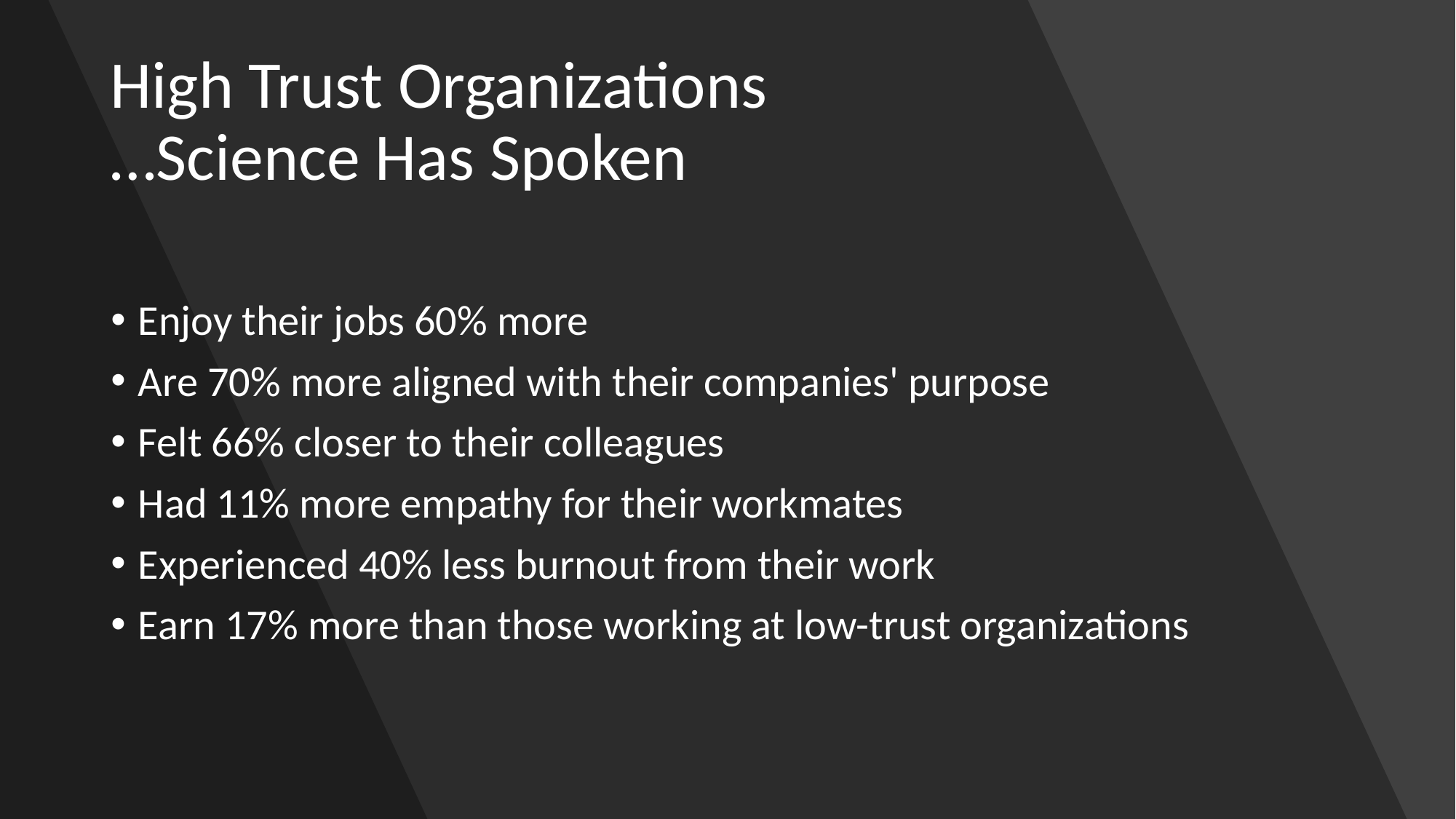

# High Trust Organizations …Science Has Spoken

Enjoy their jobs 60% more
Are 70% more aligned with their companies' purpose
Felt 66% closer to their colleagues
Had 11% more empathy for their workmates
Experienced 40% less burnout from their work
Earn 17% more than those working at low-trust organizations